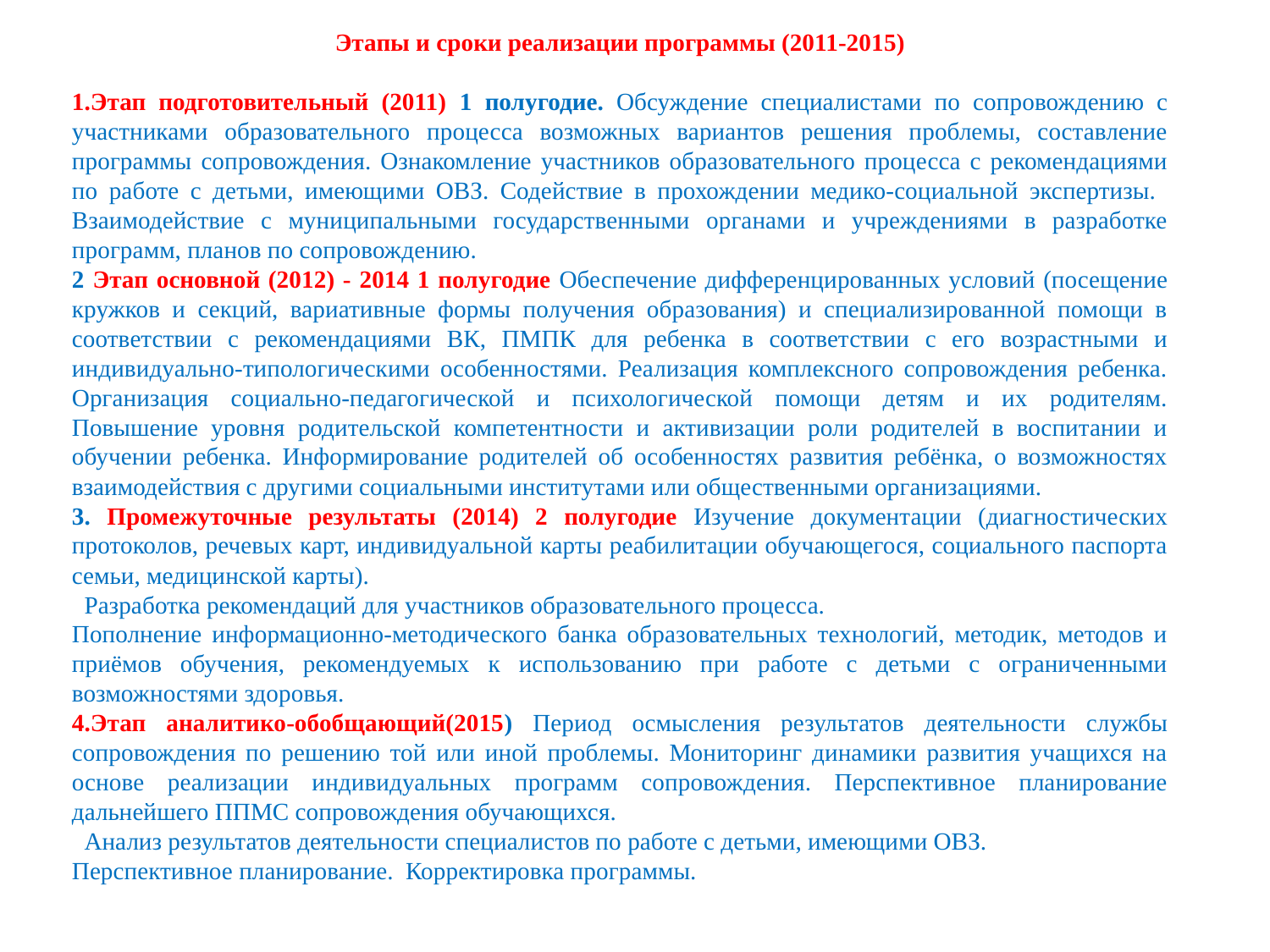

Этапы и сроки реализации программы (2011-2015)

1.Этап подготовительный (2011) 1 полугодие. Обсуждение специалистами по сопровождению с участниками образовательного процесса возможных вариантов решения проблемы, составление программы сопровождения. Ознакомление участников образовательного процесса с рекомендациями по работе с детьми, имеющими ОВЗ. Содействие в прохождении медико-социальной экспертизы.  Взаимодействие с муниципальными государственными органами и учреждениями в разработке программ, планов по сопровождению.
2 Этап основной (2012) - 2014 1 полугодие Обеспечение дифференцированных условий (посещение кружков и секций, вариативные формы получения образования) и специализированной помощи в соответствии с рекомендациями ВК, ПМПК для ребенка в соответствии с его возрастными и индивидуально-типологическими особенностями. Реализация комплексного сопровождения ребенка. Организация социально-педагогической и психологической помощи детям и их родителям. Повышение уровня родительской компетентности и активизации роли родителей в воспитании и обучении ребенка. Информирование родителей об особенностях развития ребёнка, о возможностях взаимодействия с другими социальными институтами или общественными организациями.
3. Промежуточные результаты (2014) 2 полугодие Изучение документации (диагностических протоколов, речевых карт, индивидуальной карты реабилитации обучающегося, социального паспорта семьи, медицинской карты).
  Разработка рекомендаций для участников образовательного процесса.
Пополнение информационно-методического банка образовательных технологий, методик, методов и приёмов обучения, рекомендуемых к использованию при работе с детьми с ограниченными возможностями здоровья.
4.Этап аналитико-обобщающий(2015) Период осмысления результатов деятельности службы сопровождения по решению той или иной проблемы. Мониторинг динамики развития учащихся на основе реализации индивидуальных программ сопровождения. Перспективное планирование дальнейшего ППМС сопровождения обучающихся.
  Анализ результатов деятельности специалистов по работе с детьми, имеющими ОВЗ.
Перспективное планирование.  Корректировка программы.